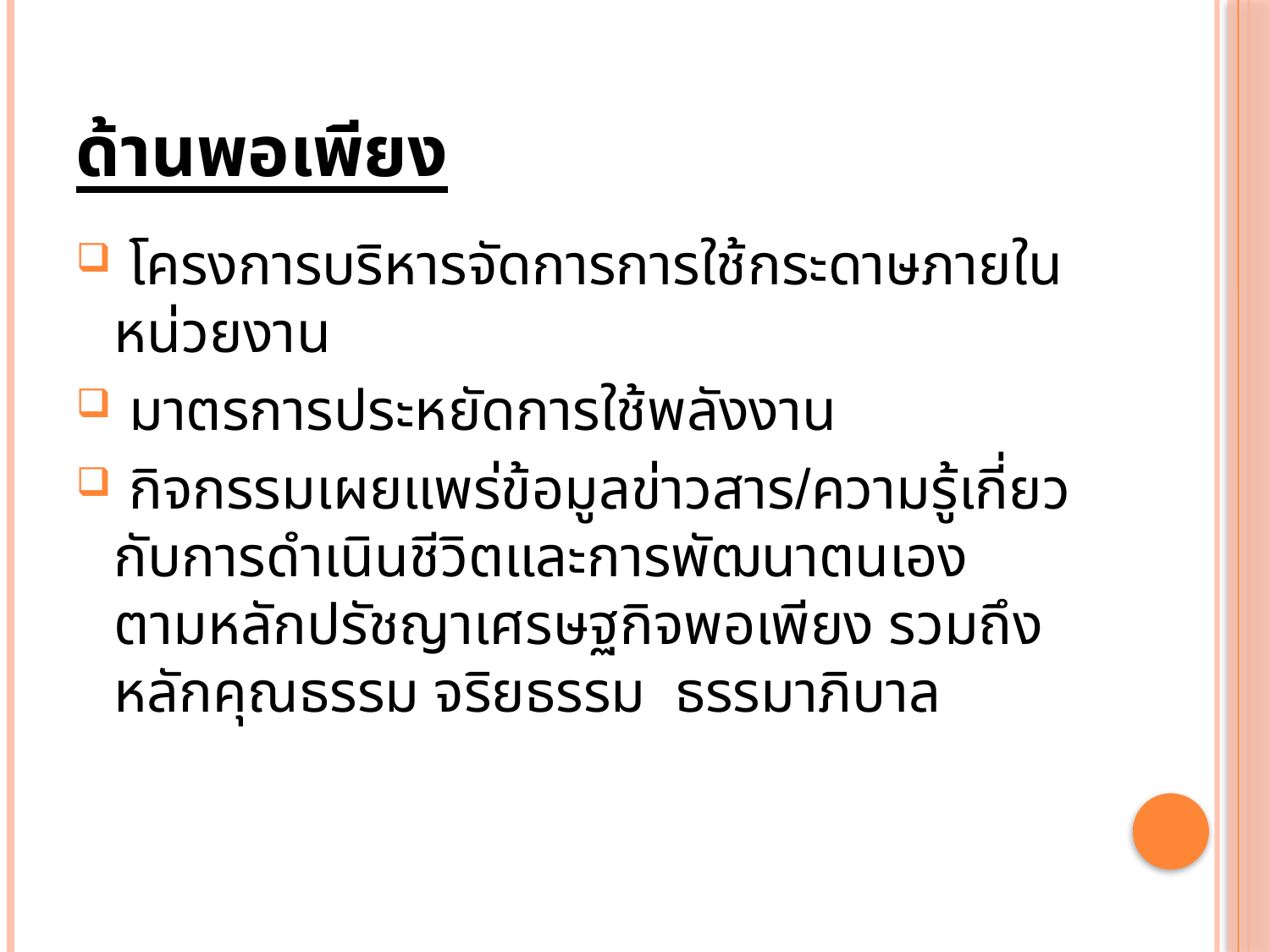

# ด้านพอเพียง
 โครงการบริหารจัดการการใช้กระดาษภายในหน่วยงาน
 มาตรการประหยัดการใช้พลังงาน
 กิจกรรมเผยแพร่ข้อมูลข่าวสาร/ความรู้เกี่ยวกับการดำเนินชีวิตและการพัฒนาตนเอง   ตามหลักปรัชญาเศรษฐกิจพอเพียง รวมถึง   หลักคุณธรรม จริยธรรม  ธรรมาภิบาล